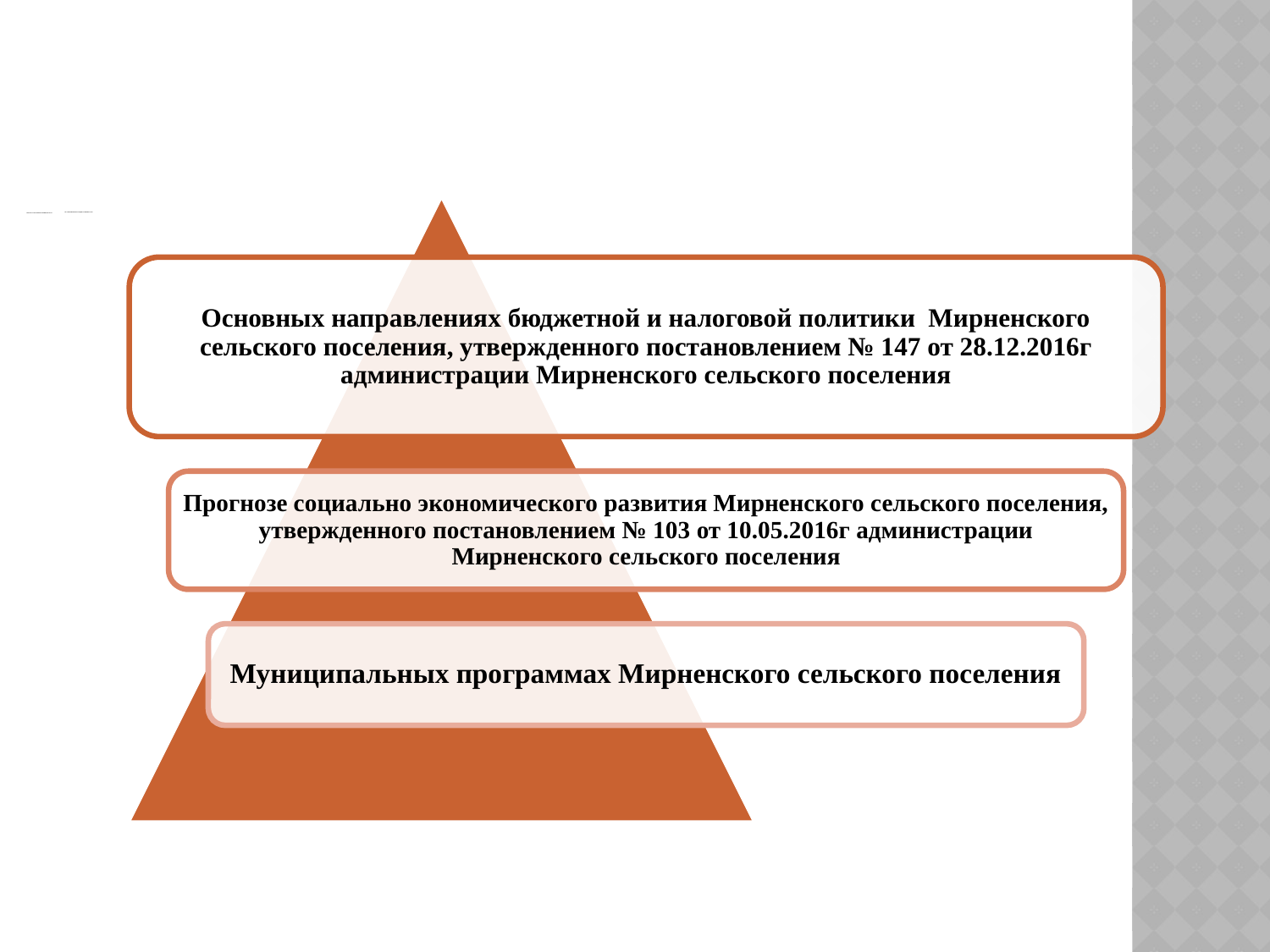

# Составление проекта бюджета Мирненского сельского поселения основывается на:
Основных направлениях бюджетной и налоговой политики  Мирненского сельского поселения, утвержденного постановлением № 147 от 28.12.2016г администрации Мирненского сельского поселения
Прогнозе социально экономического развития Мирненского сельского поселения, утвержденного постановлением № 103 от 10.05.2016г администрации Мирненского сельского поселения
Муниципальных программах Мирненского сельского поселения